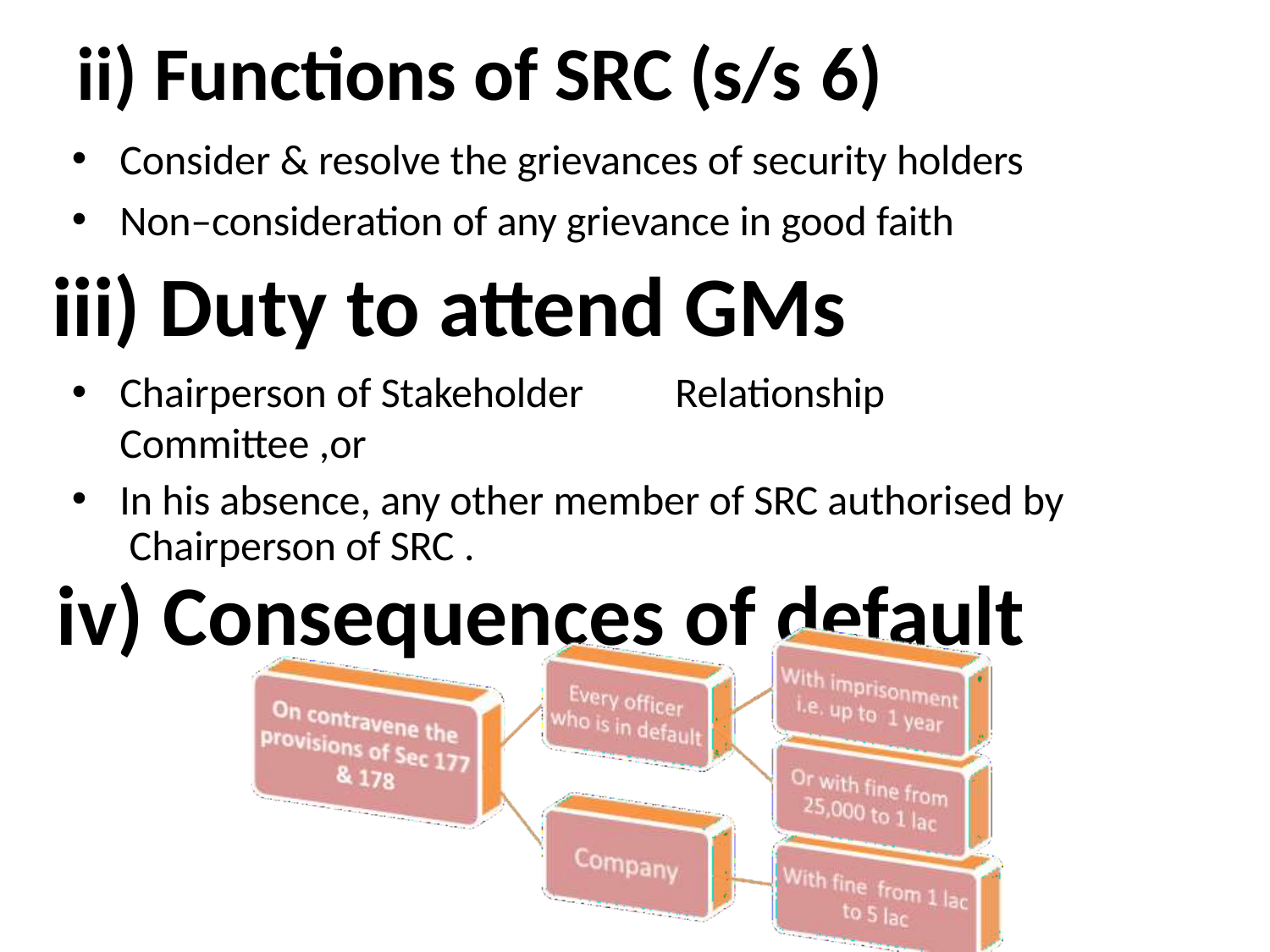

# ii) Functions of SRC (s/s 6)
Consider & resolve the grievances of security holders
Non–consideration of any grievance in good faith
Duty to attend GMs
Chairperson of Stakeholder	Relationship Committee ,or
In his absence, any other member of SRC authorised by  Chairperson of SRC .
Consequences of default